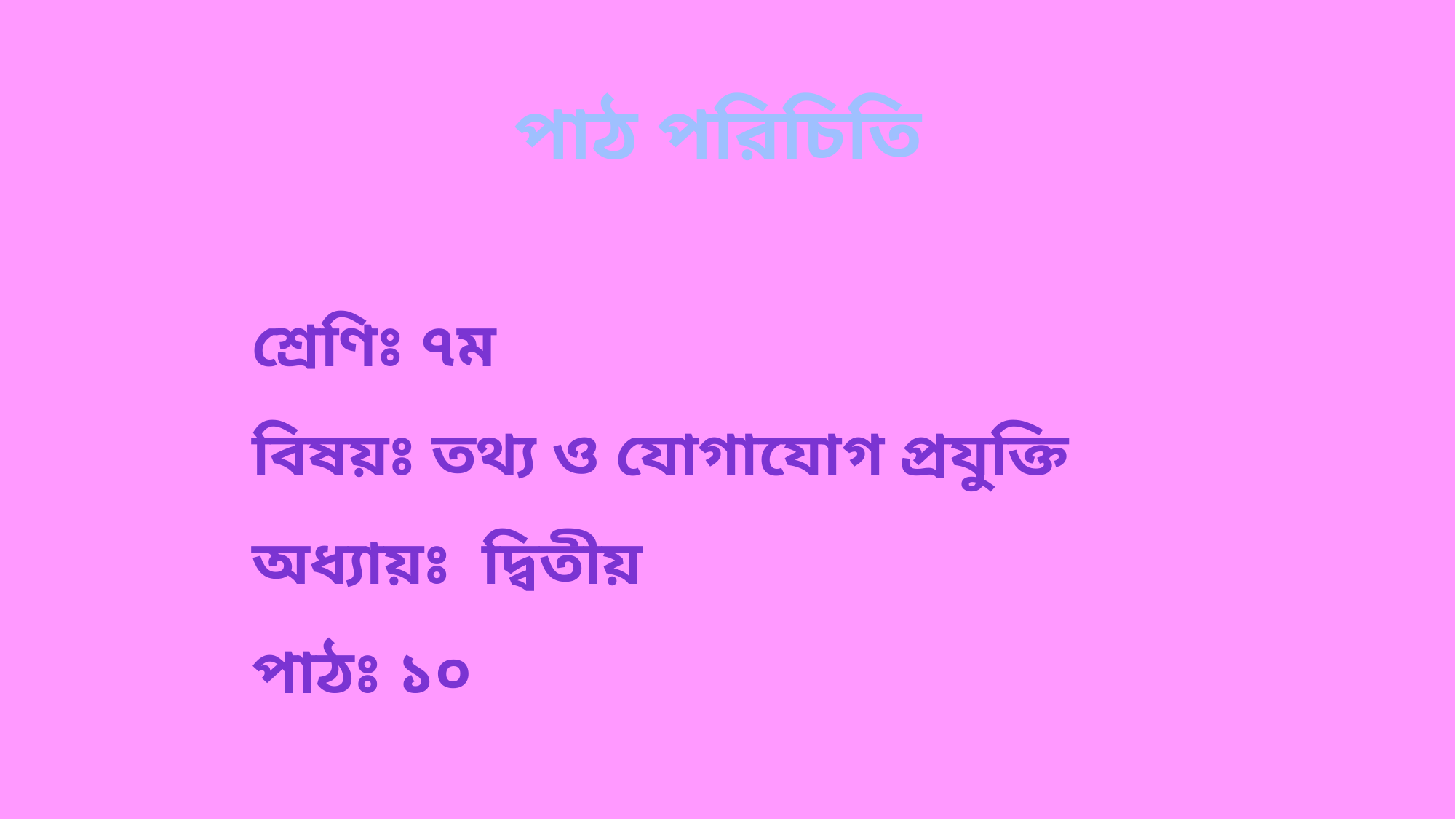

পাঠ পরিচিতি
শ্রেণিঃ ৭ম
বিষয়ঃ তথ্য ও যোগাযোগ প্রযুক্তি
অধ্যায়ঃ  দ্বিতীয়
পাঠঃ ১০